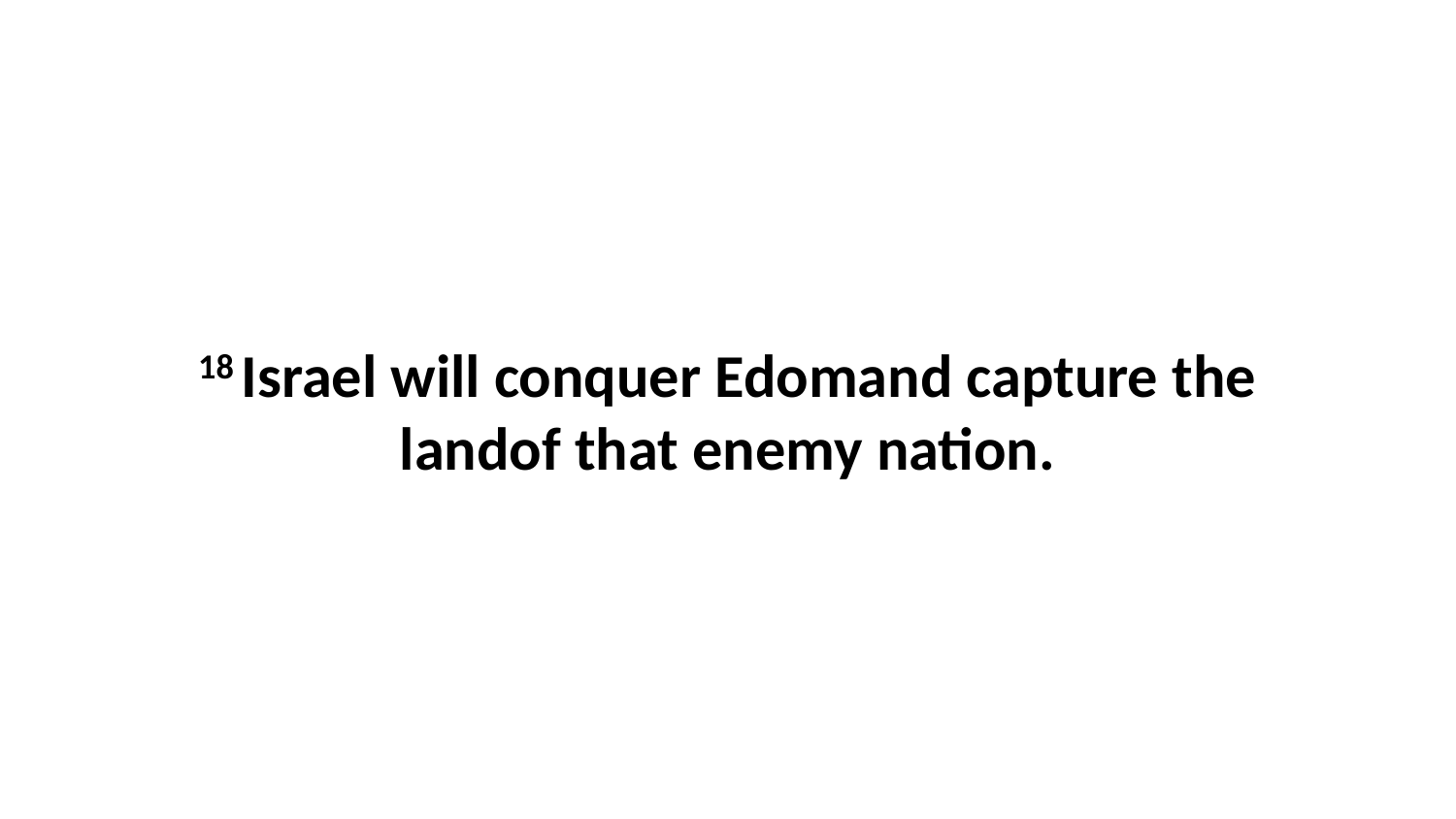

18 Israel will conquer Edomand capture the landof that enemy nation.